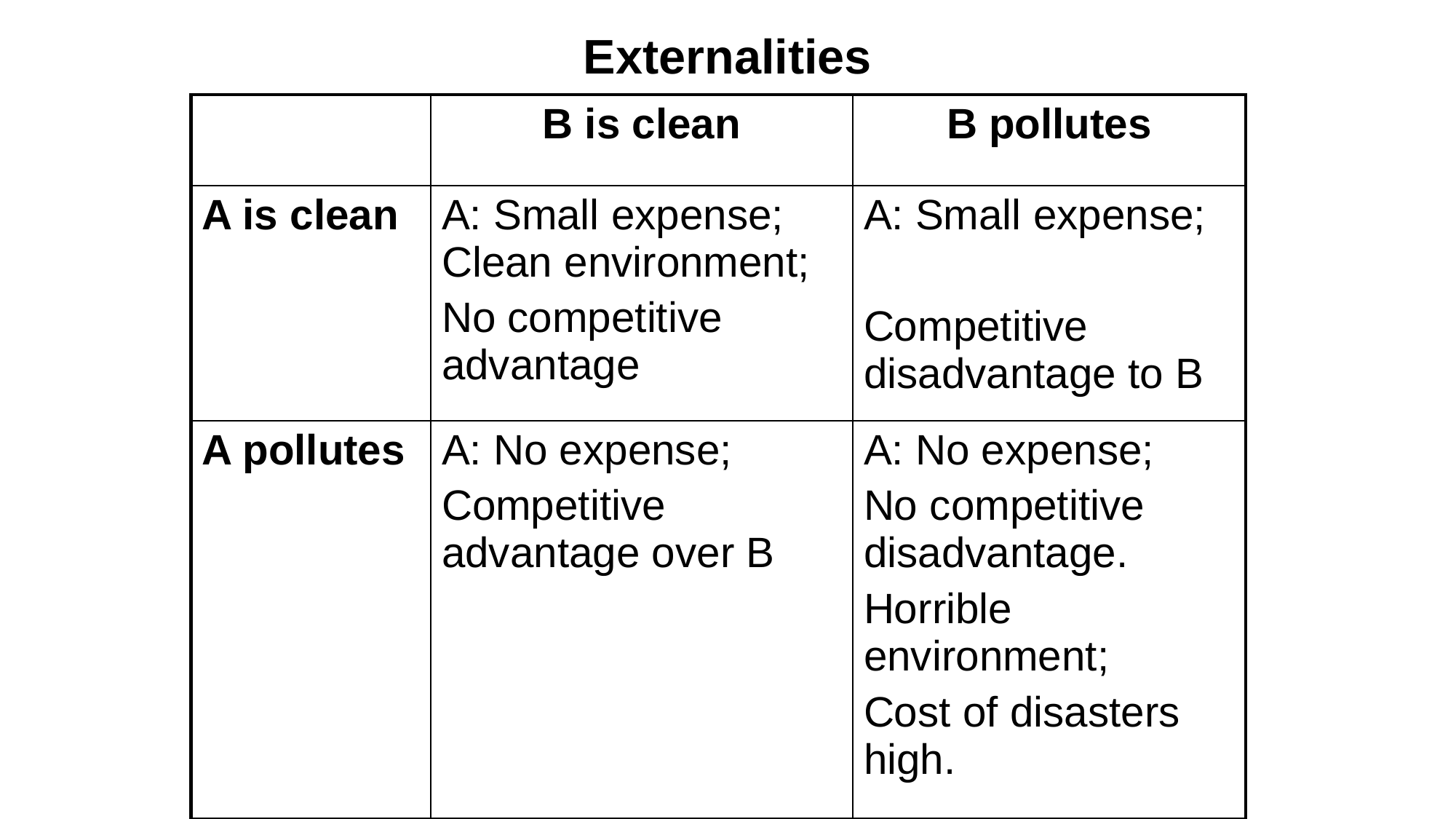

# Externalities
|  | B is clean | B pollutes |
| --- | --- | --- |
| A is clean | A: Small expense; Clean environment; No competitive advantage | A: Small expense; Competitive disadvantage to B |
| A pollutes | A: No expense; Competitive advantage over B | A: No expense; No competitive disadvantage. Horrible environment; Cost of disasters high. |